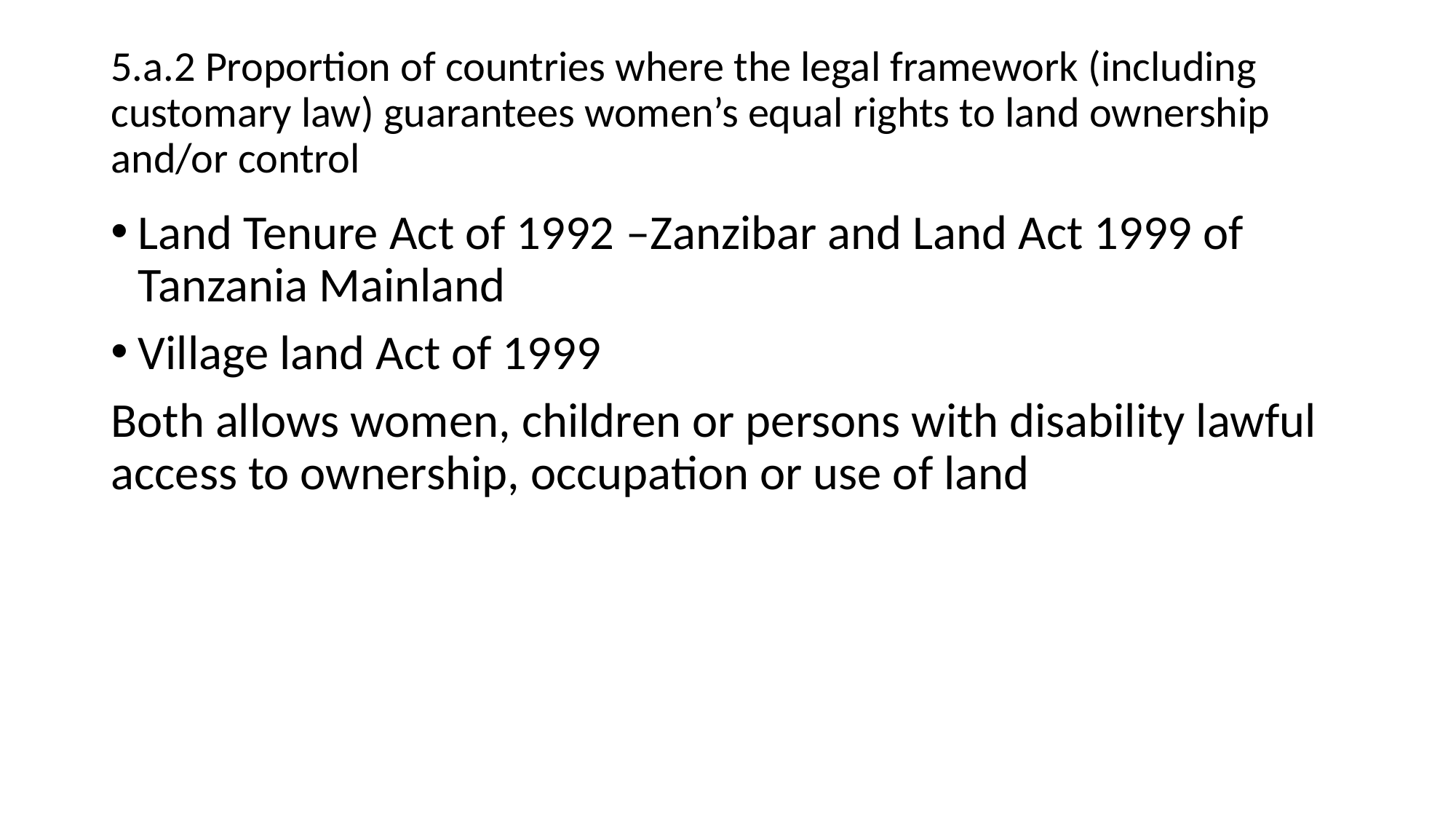

# 5.a.2 Proportion of countries where the legal framework (including customary law) guarantees women’s equal rights to land ownership and/or control
Land Tenure Act of 1992 –Zanzibar and Land Act 1999 of Tanzania Mainland
Village land Act of 1999
Both allows women, children or persons with disability lawful access to ownership, occupation or use of land